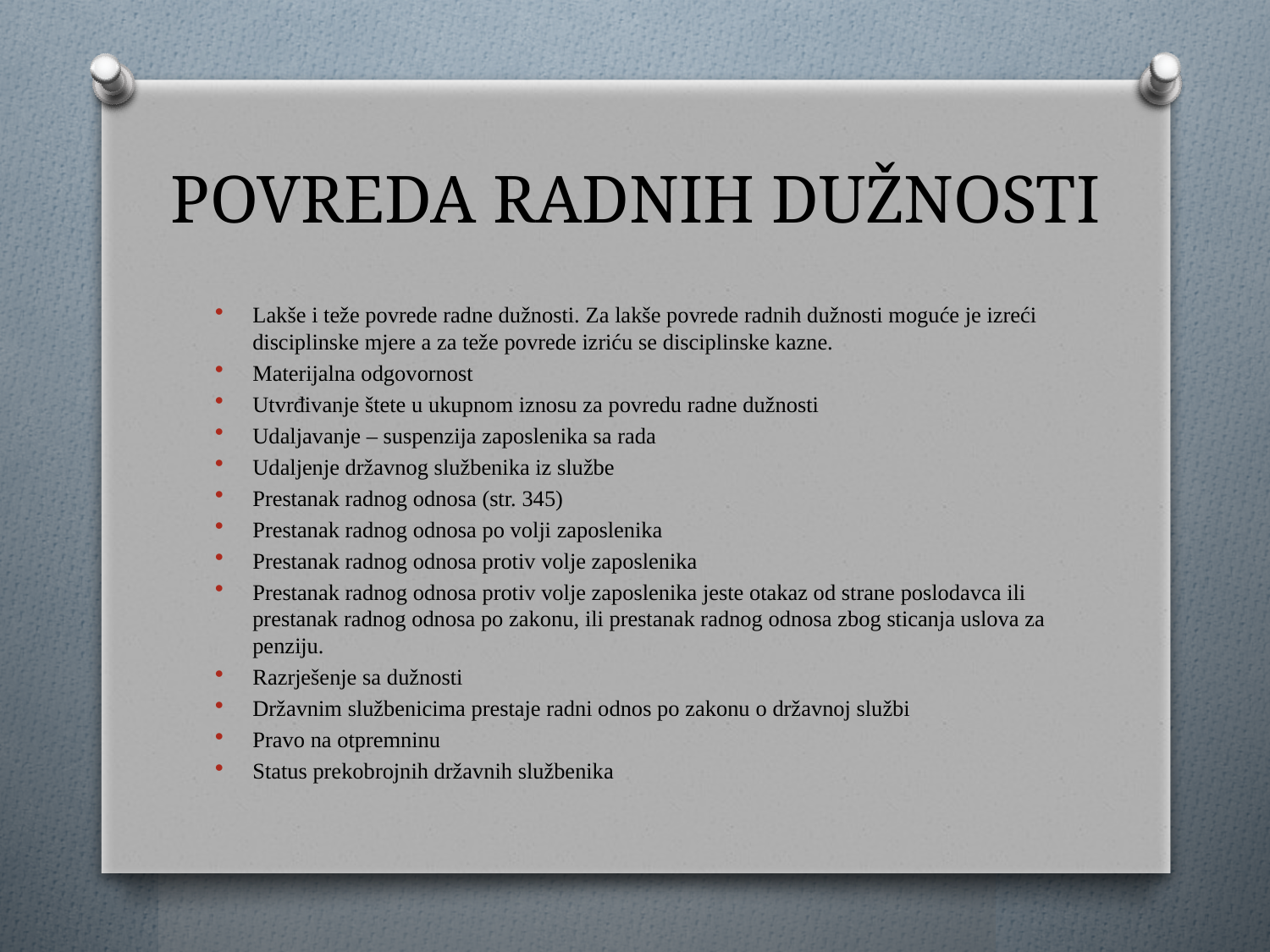

# POVREDA RADNIH DUŽNOSTI
Lakše i teže povrede radne dužnosti. Za lakše povrede radnih dužnosti moguće je izreći disciplinske mjere a za teže povrede izriću se disciplinske kazne.
Materijalna odgovornost
Utvrđivanje štete u ukupnom iznosu za povredu radne dužnosti
Udaljavanje – suspenzija zaposlenika sa rada
Udaljenje državnog službenika iz službe
Prestanak radnog odnosa (str. 345)
Prestanak radnog odnosa po volji zaposlenika
Prestanak radnog odnosa protiv volje zaposlenika
Prestanak radnog odnosa protiv volje zaposlenika jeste otakaz od strane poslodavca ili prestanak radnog odnosa po zakonu, ili prestanak radnog odnosa zbog sticanja uslova za penziju.
Razrješenje sa dužnosti
Državnim službenicima prestaje radni odnos po zakonu o državnoj službi
Pravo na otpremninu
Status prekobrojnih državnih službenika